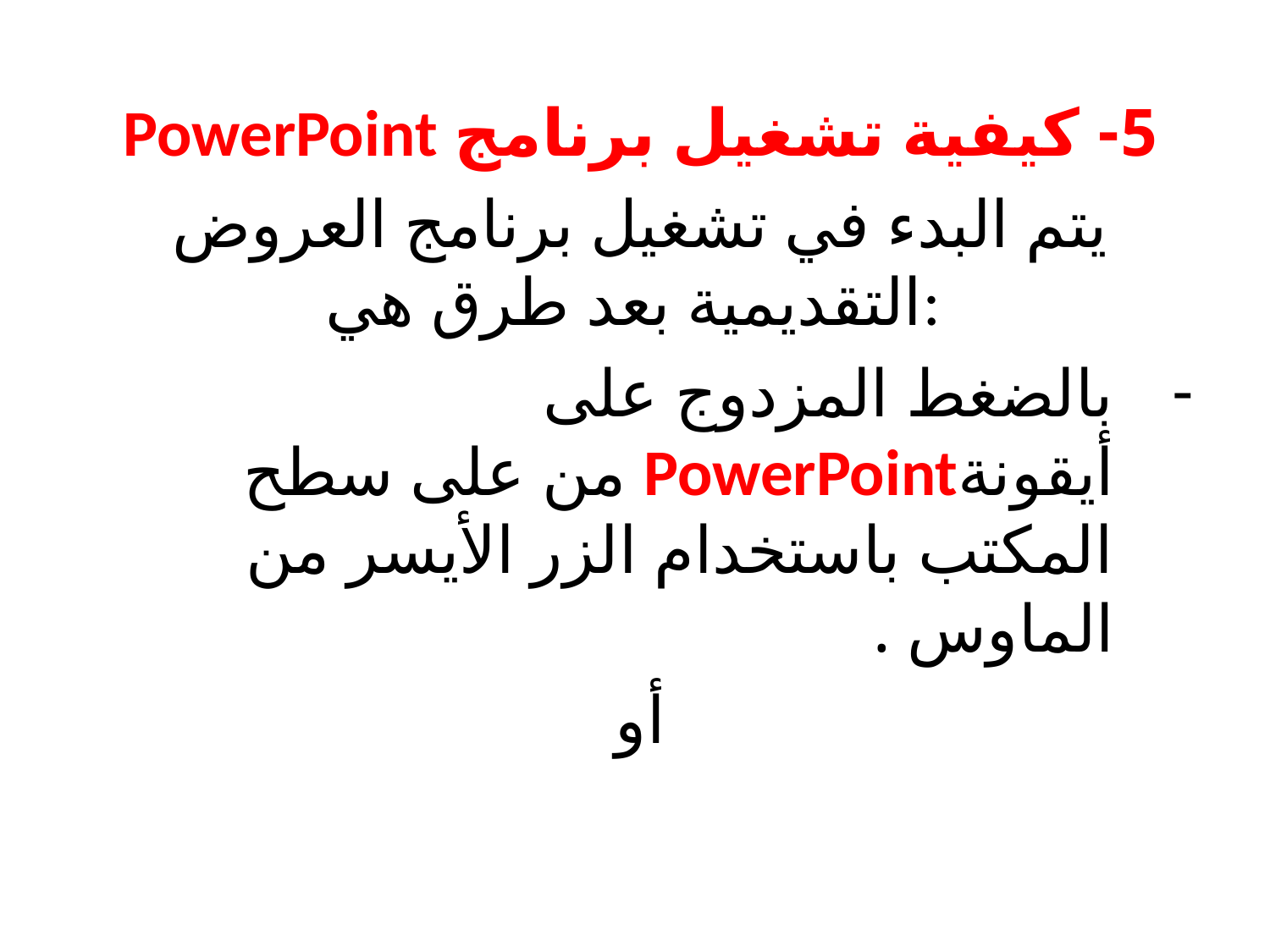

5- كيفية تشغيل برنامج PowerPoint
يتم البدء في تشغيل برنامج العروض التقديمية بعد طرق هي:
بالضغط المزدوج على أيقونةPowerPoint من على سطح المكتب باستخدام الزر الأيسر من الماوس .
أو